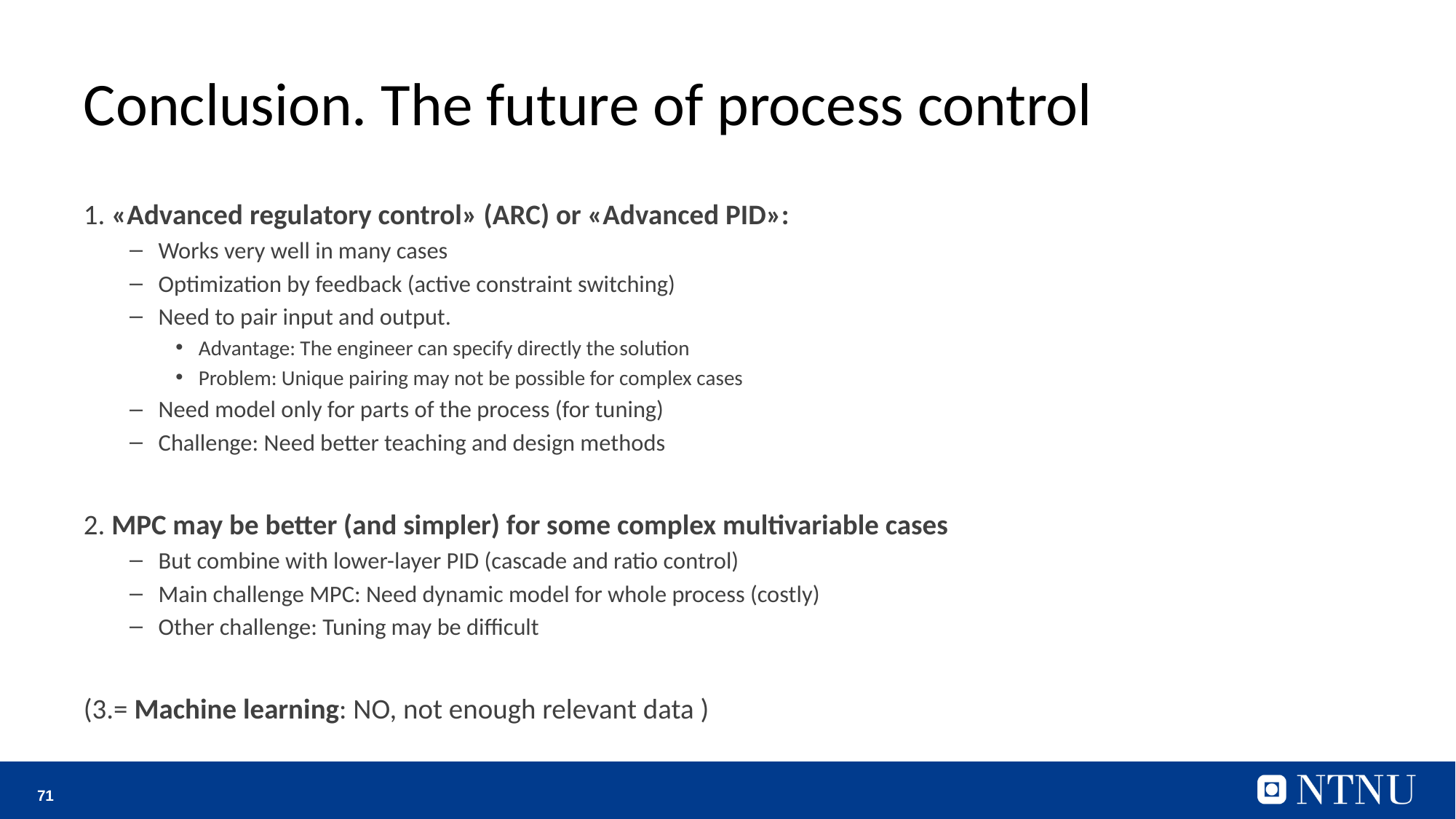

# Conclusion. The future of process control
1. «Advanced regulatory control» (ARC) or «Advanced PID»:
Works very well in many cases
Optimization by feedback (active constraint switching)
Need to pair input and output.
Advantage: The engineer can specify directly the solution
Problem: Unique pairing may not be possible for complex cases
Need model only for parts of the process (for tuning)
Challenge: Need better teaching and design methods

2. MPC may be better (and simpler) for some complex multivariable cases
But combine with lower-layer PID (cascade and ratio control)
Main challenge MPC: Need dynamic model for whole process (costly)
Other challenge: Tuning may be difficult

(3.= Machine learning: NO, not enough relevant data )